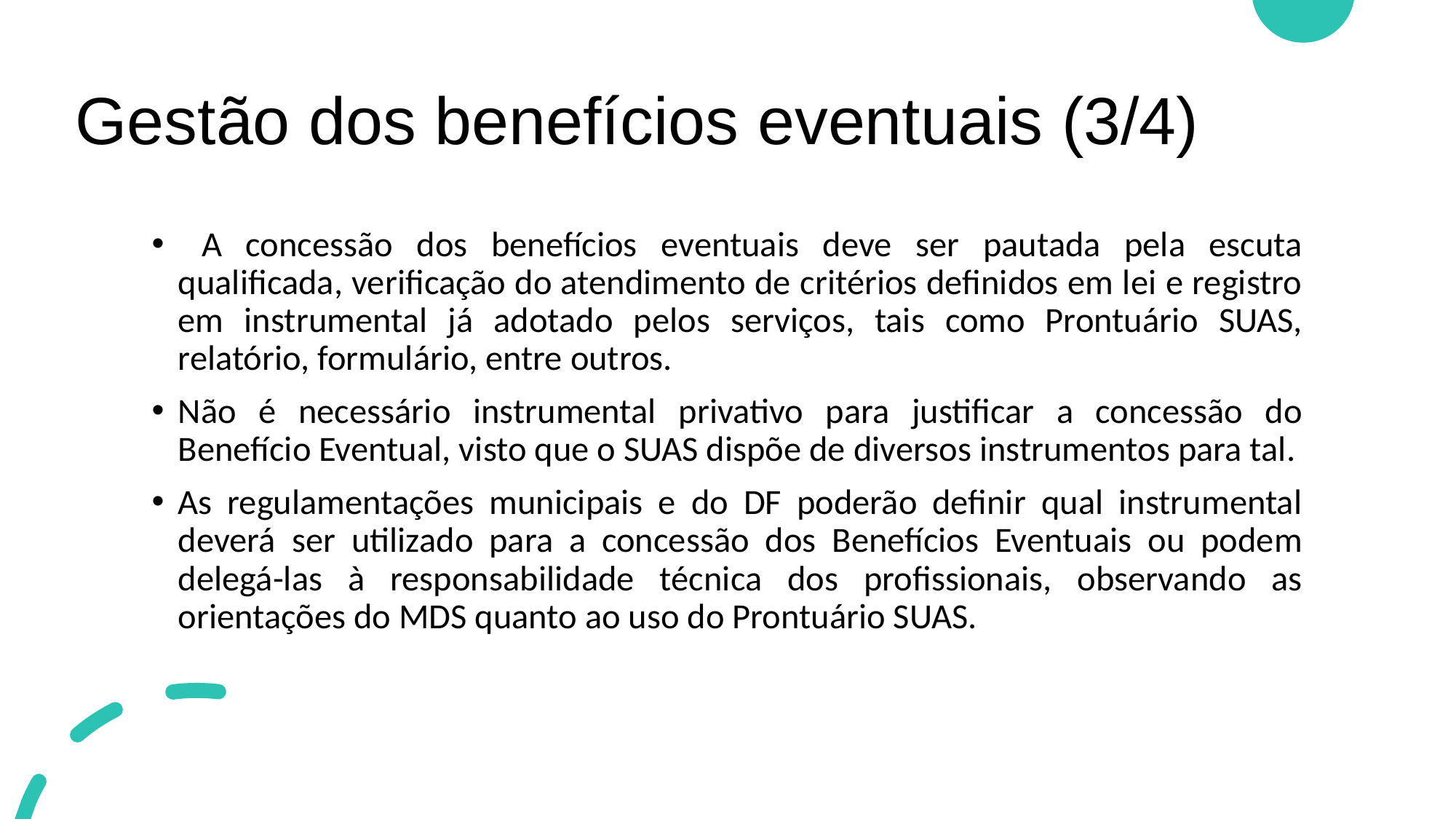

# Gestão dos benefícios eventuais (3/4)
 A concessão dos benefícios eventuais deve ser pautada pela escuta qualificada, verificação do atendimento de critérios definidos em lei e registro em instrumental já adotado pelos serviços, tais como Prontuário SUAS, relatório, formulário, entre outros.
Não é necessário instrumental privativo para justificar a concessão do Benefício Eventual, visto que o SUAS dispõe de diversos instrumentos para tal.
As regulamentações municipais e do DF poderão definir qual instrumental deverá ser utilizado para a concessão dos Benefícios Eventuais ou podem delegá-las à responsabilidade técnica dos profissionais, observando as orientações do MDS quanto ao uso do Prontuário SUAS.